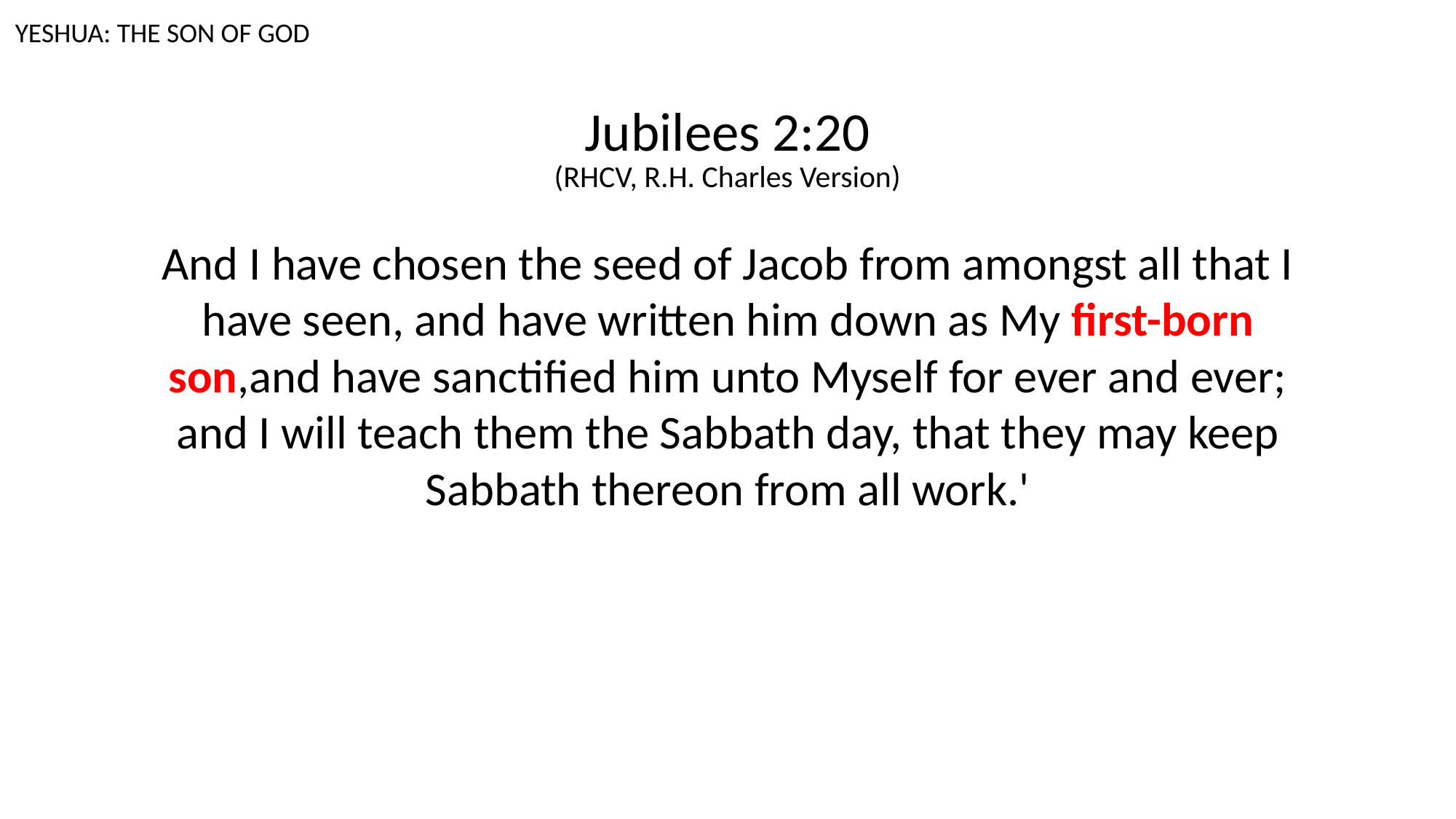

YESHUA: THE SON OF GOD
Jubilees 2:20
(RHCV, R.H. Charles Version)
And I have chosen the seed of Jacob from amongst all that I have seen, and have written him down as My first-born son,and have sanctified him unto Myself for ever and ever; and I will teach them the Sabbath day, that they may keep Sabbath thereon from all work.'